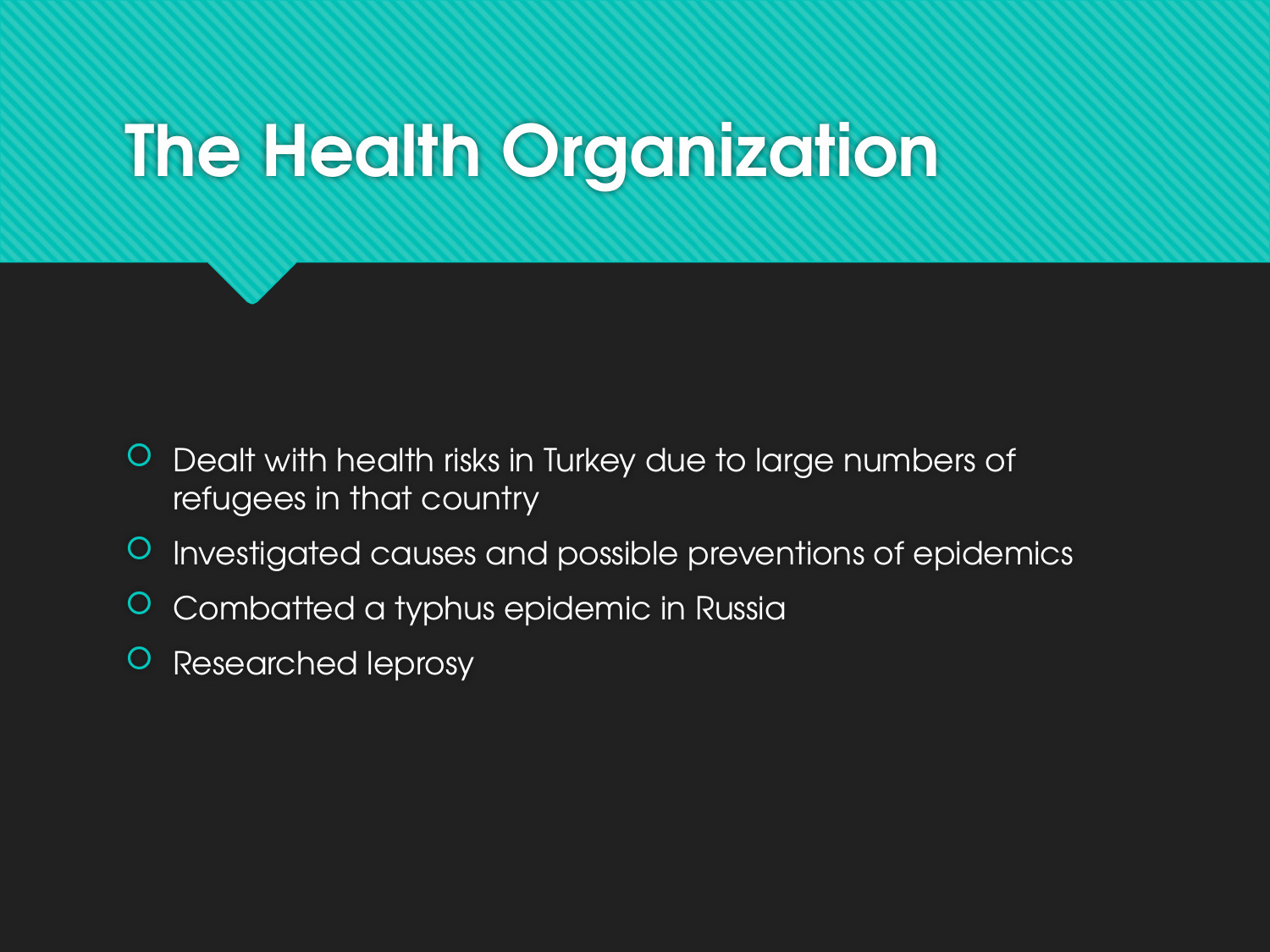

# The Health Organization
Dealt with health risks in Turkey due to large numbers of refugees in that country
Investigated causes and possible preventions of epidemics
Combatted a typhus epidemic in Russia
Researched leprosy